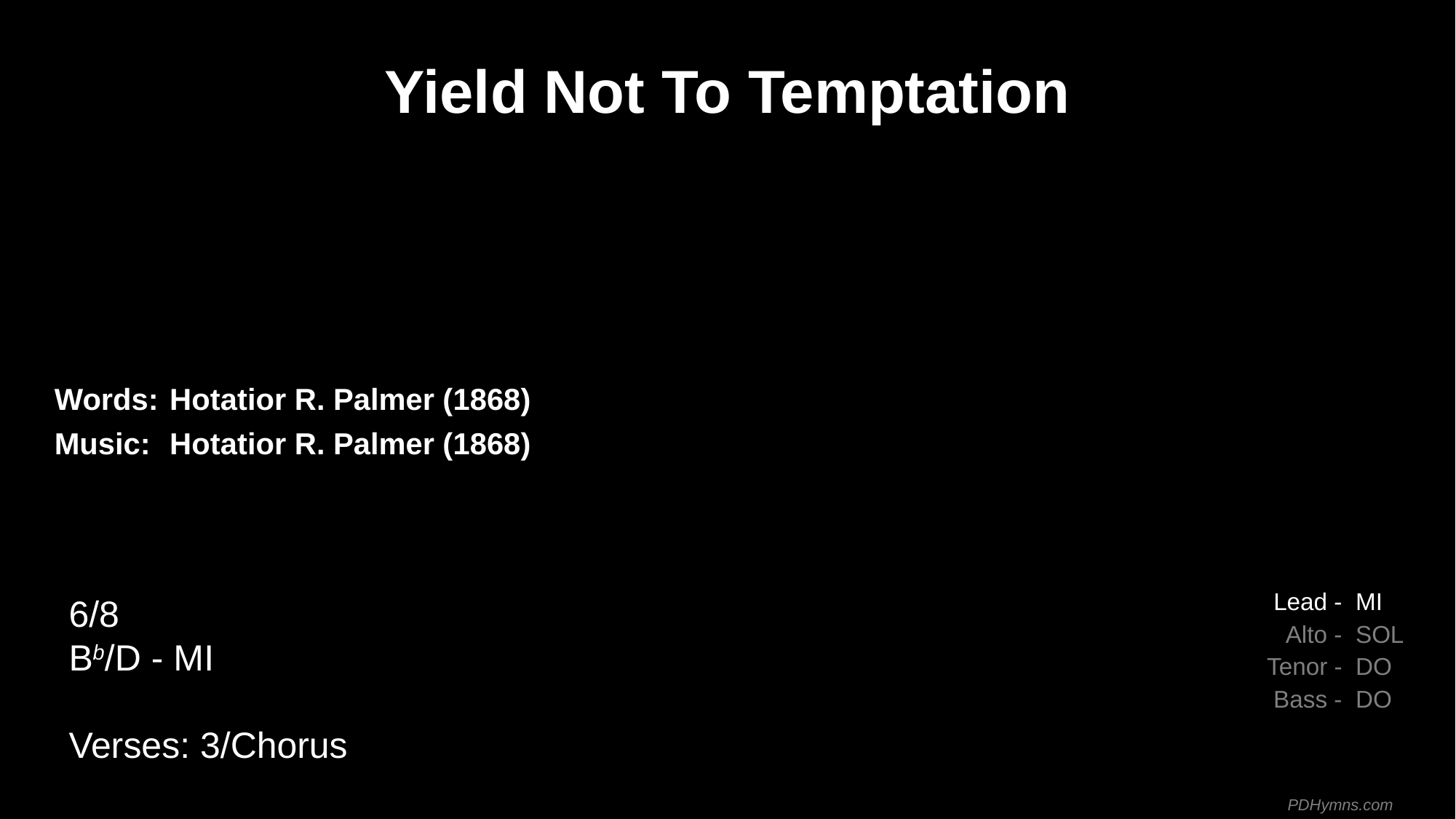

Yield Not To Temptation

| Words: | Hotatior R. Palmer (1868) |
| --- | --- |
| Music: | Hotatior R. Palmer (1868) |
|  |  |
|  |  |
6/8
Bb/D - MI

Verses: 3/Chorus
| Lead - | MI |
| --- | --- |
| Alto - | SOL |
| Tenor - | DO |
| Bass - | DO |
PDHymns.com